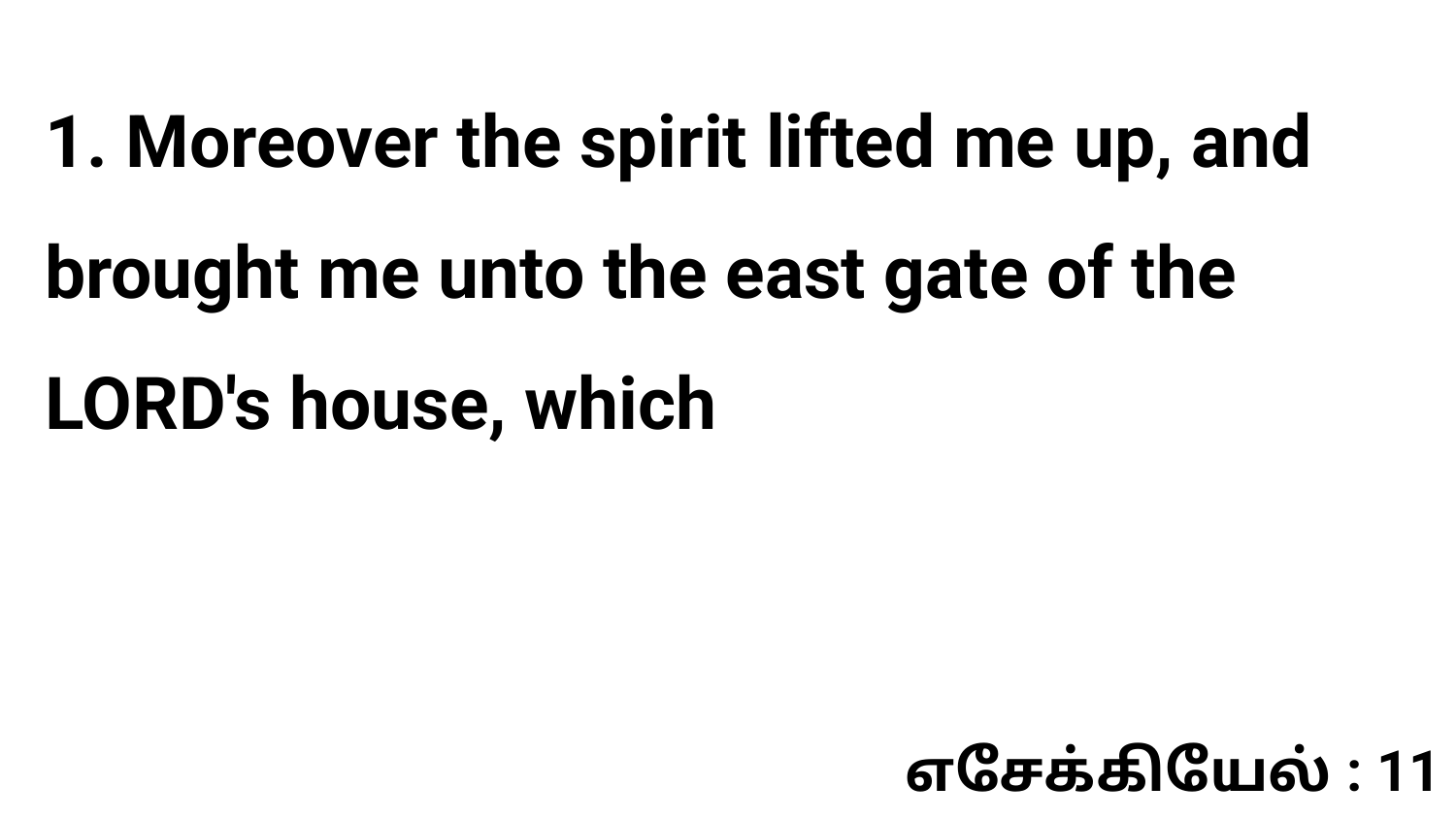

1. Moreover the spirit lifted me up, and brought me unto the east gate of the LORD's house, which
எசேக்கியேல் : 11